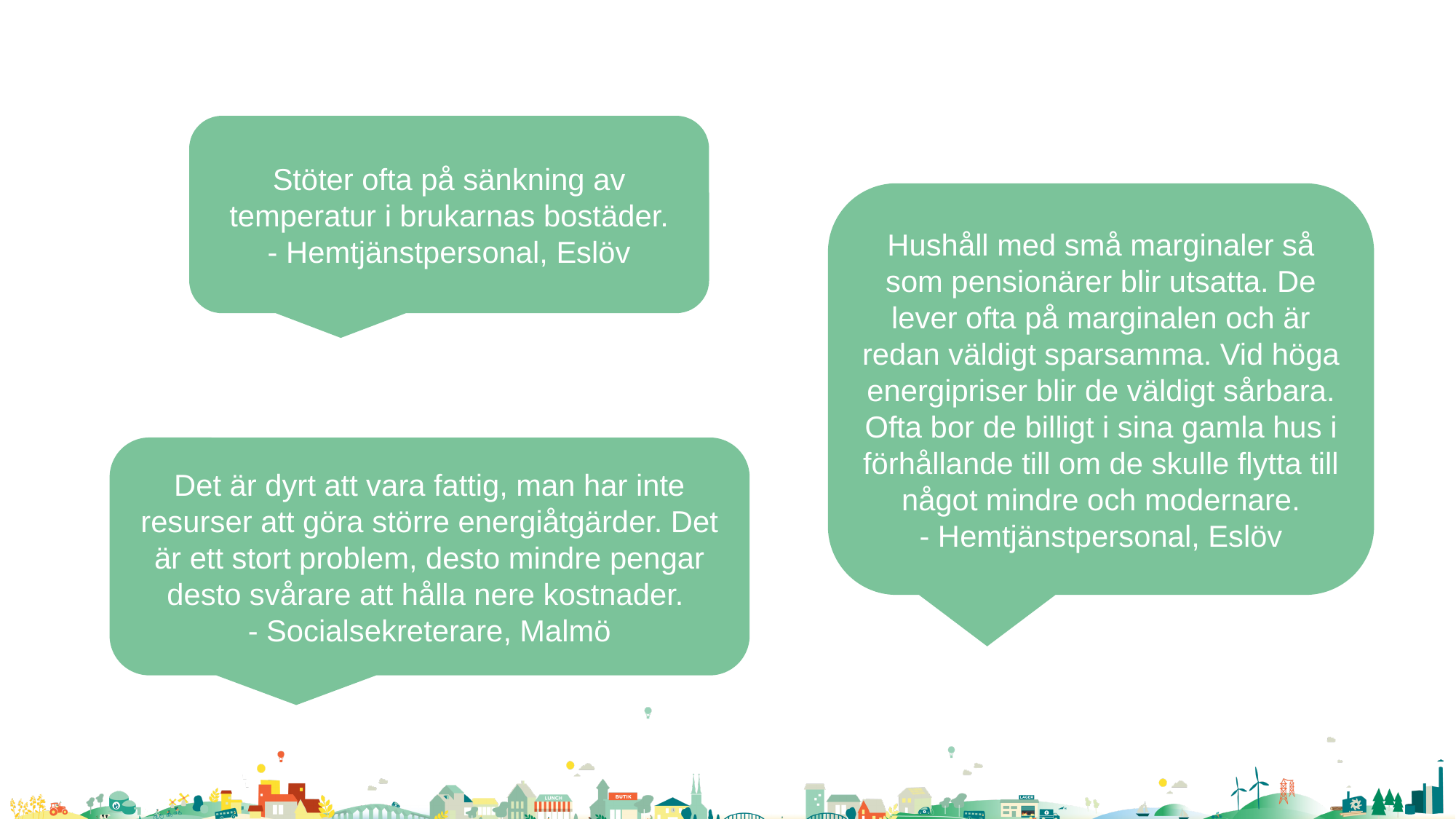

# Citat
Stöter ofta på sänkning av temperatur i brukarnas bostäder.
- Hemtjänstpersonal, Eslöv
Hushåll med små marginaler så som pensionärer blir utsatta. De lever ofta på marginalen och är redan väldigt sparsamma. Vid höga energipriser blir de väldigt sårbara. Ofta bor de billigt i sina gamla hus i förhållande till om de skulle flytta till något mindre och modernare.
- Hemtjänstpersonal, Eslöv
Det är dyrt att vara fattig, man har inte resurser att göra större energiåtgärder. Det är ett stort problem, desto mindre pengar desto svårare att hålla nere kostnader. 
- Socialsekreterare, Malmö